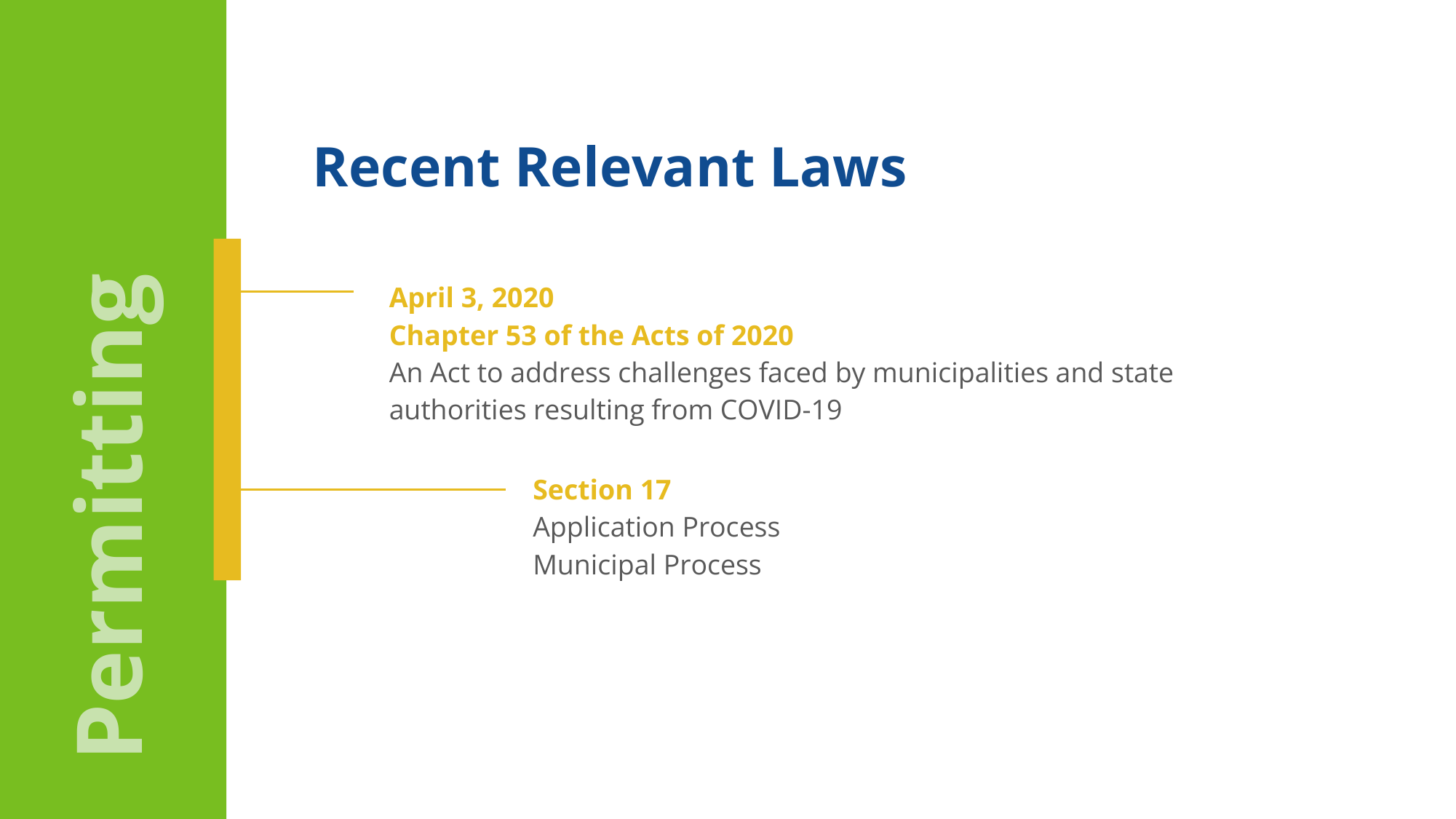

Recent Relevant Laws
April 3, 2020
Chapter 53 of the Acts of 2020
An Act to address challenges faced by municipalities and state authorities resulting from COVID-19

Permitting
Section 17
Application Process
Municipal Process